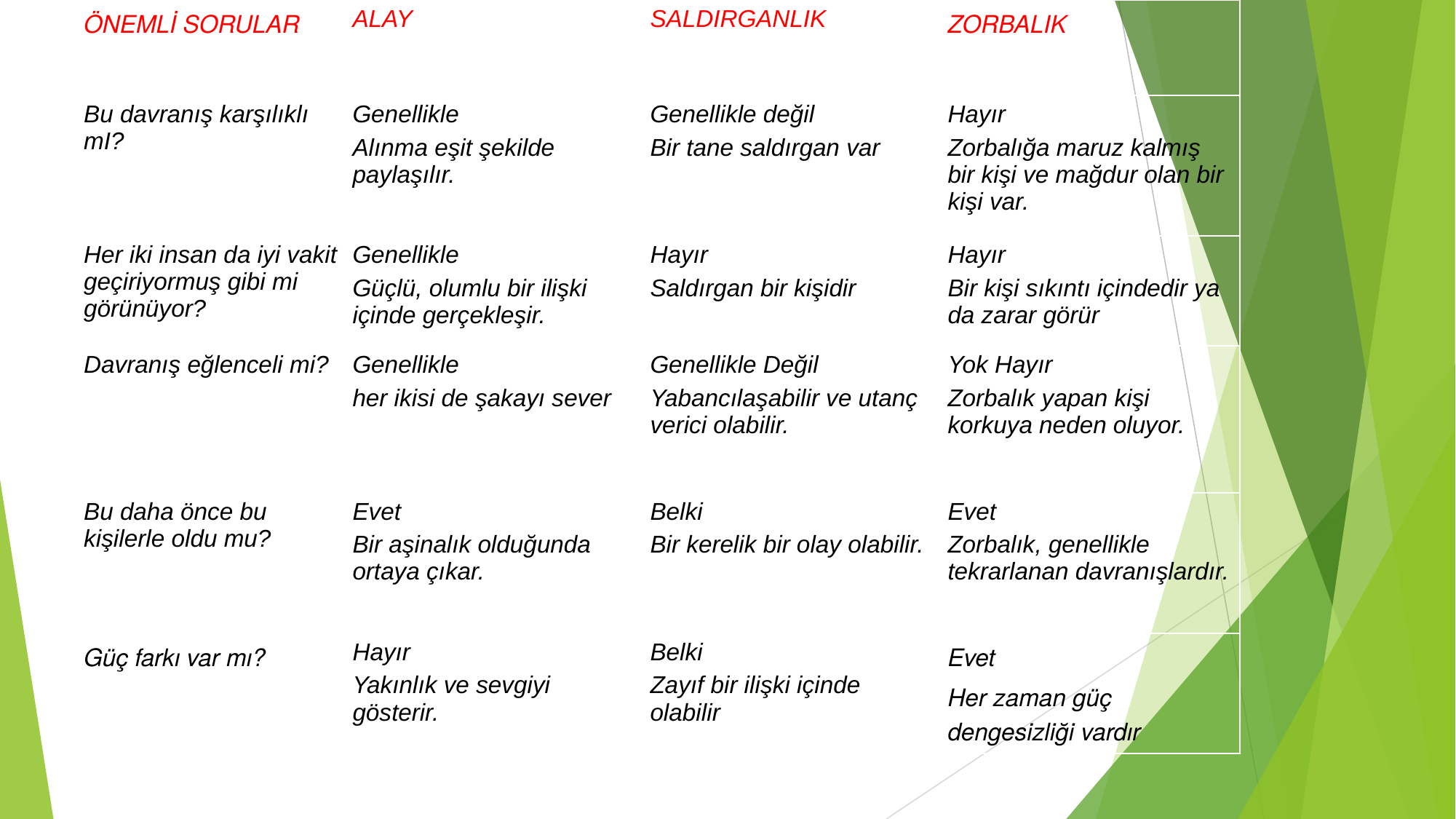

| ÖNEMLİ SORULAR | ALAY | SALDIRGANLIK | ZORBALIK |
| --- | --- | --- | --- |
| Bu davranış karşılıklı mI? | Genellikle Alınma eşit şekilde paylaşılır. | Genellikle değil Bir tane saldırgan var | Hayır Zorbalığa maruz kalmış bir kişi ve mağdur olan bir kişi var. |
| Her iki insan da iyi vakit geçiriyormuş gibi mi görünüyor? | Genellikle Güçlü, olumlu bir ilişki içinde gerçekleşir. | Hayır Saldırgan bir kişidir | Hayır Bir kişi sıkıntı içindedir ya da zarar görür |
| Davranış eğlenceli mi? | Genellikle her ikisi de şakayı sever | Genellikle Değil Yabancılaşabilir ve utanç verici olabilir. | Yok Hayır Zorbalık yapan kişi korkuya neden oluyor. |
| Bu daha önce bu kişilerle oldu mu? | Evet Bir aşinalık olduğunda ortaya çıkar. | Belki Bir kerelik bir olay olabilir. | Evet Zorbalık, genellikle tekrarlanan davranışlardır. |
| Güç farkı var mı? | Hayır Yakınlık ve sevgiyi gösterir. | Belki Zayıf bir ilişki içinde olabilir | Evet Her zaman güç dengesizliği vardır |